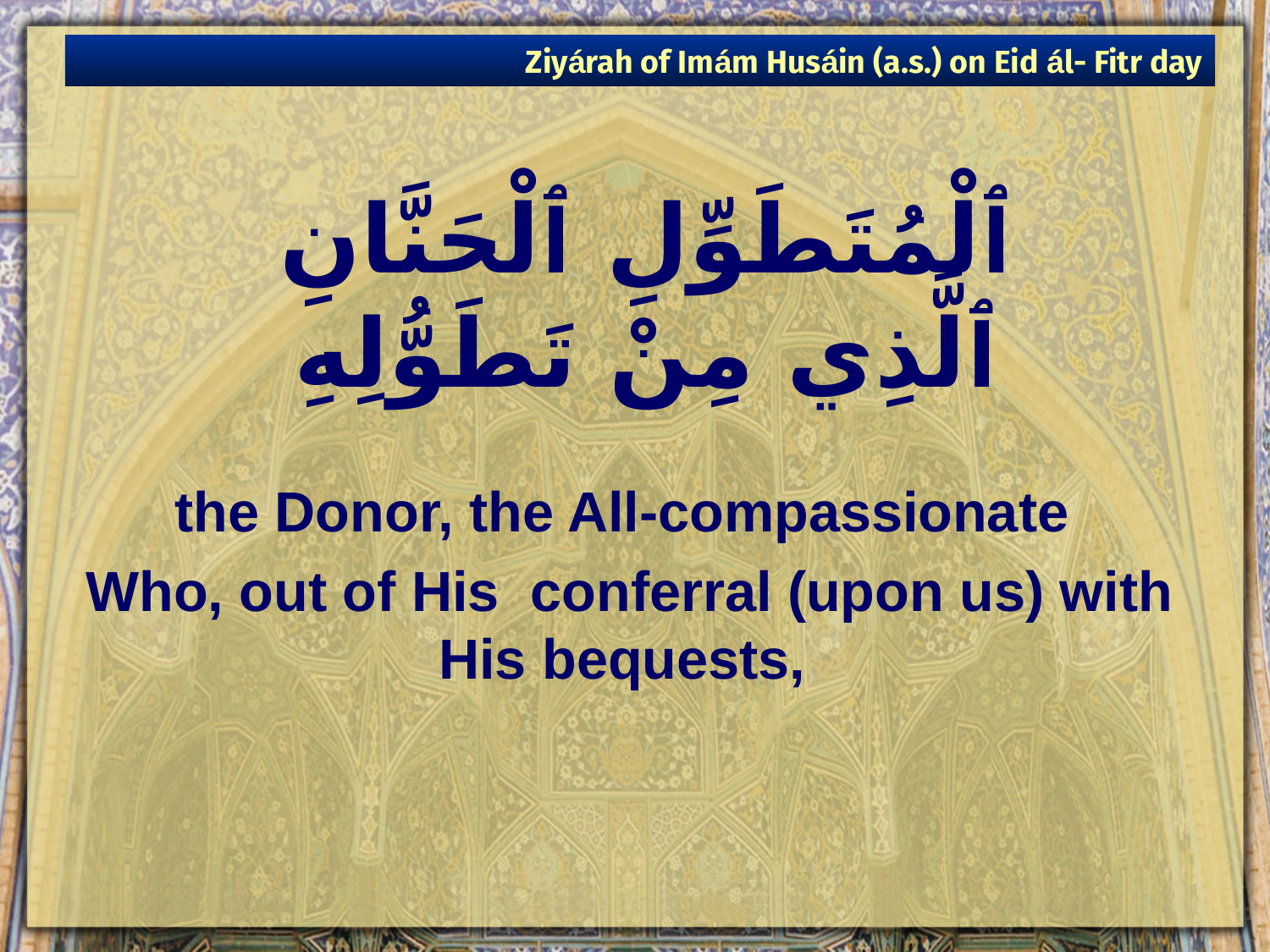

Ziyárah of Imám Husáin (a.s.) on Eid ál- Fitr day
# ٱلْمُتَطَوِّلِ ٱلْحَنَّانِ ٱلَّذِي مِنْ تَطَوُّلِهِ
the Donor, the All-compassionate
Who, out of His  conferral (upon us) with His bequests,